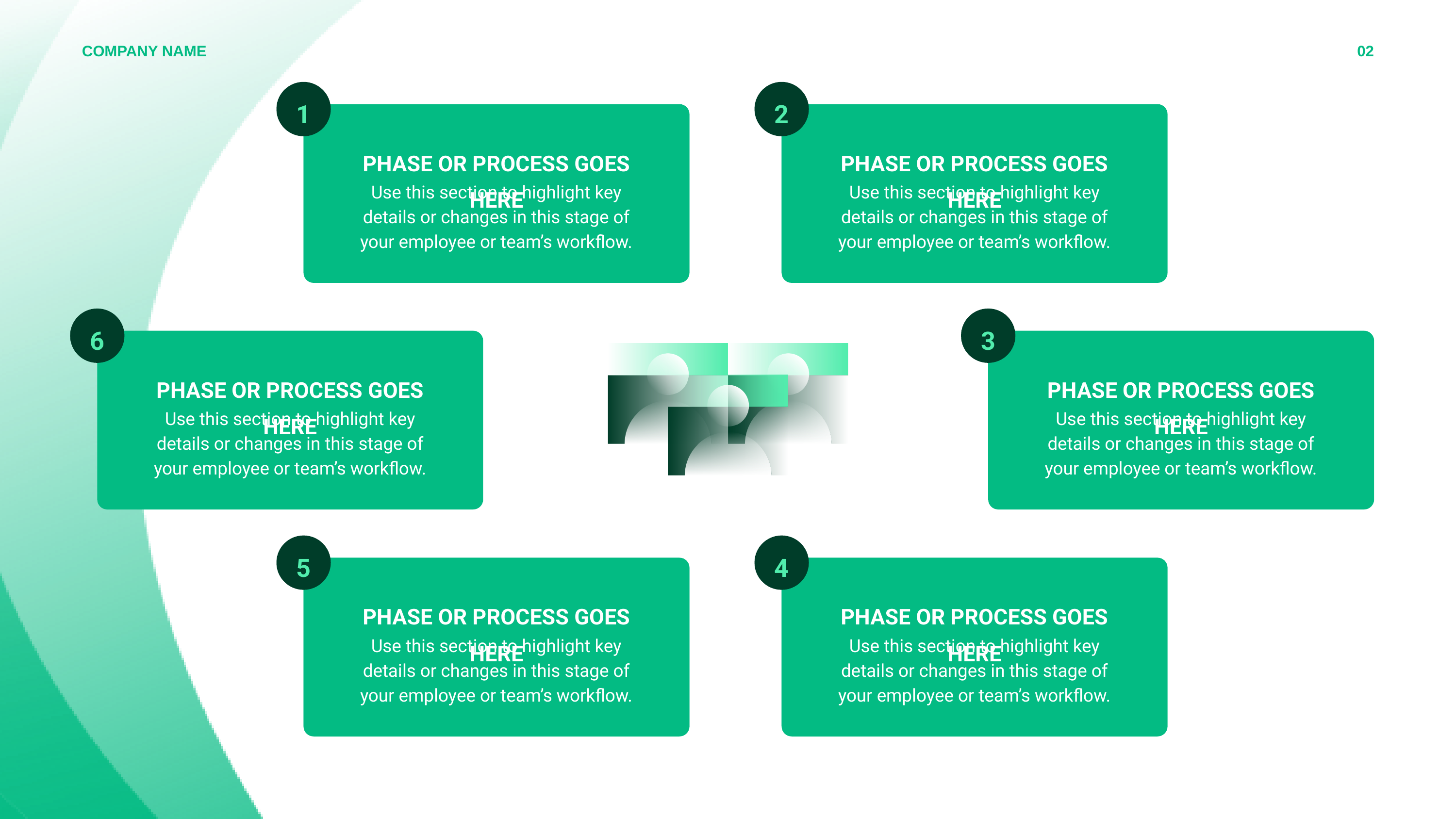

COMPANY NAME
02

1

2

PHASE OR PROCESS GOES HERE
PHASE OR PROCESS GOES HERE
Use this section to highlight key details or changes in this stage of your employee or team’s workflow.
Use this section to highlight key details or changes in this stage of your employee or team’s workflow.

6

3

PHASE OR PROCESS GOES HERE
PHASE OR PROCESS GOES HERE

Use this section to highlight key details or changes in this stage of your employee or team’s workflow.
Use this section to highlight key details or changes in this stage of your employee or team’s workflow.

5

4

PHASE OR PROCESS GOES HERE
PHASE OR PROCESS GOES HERE
Use this section to highlight key details or changes in this stage of your employee or team’s workflow.
Use this section to highlight key details or changes in this stage of your employee or team’s workflow.